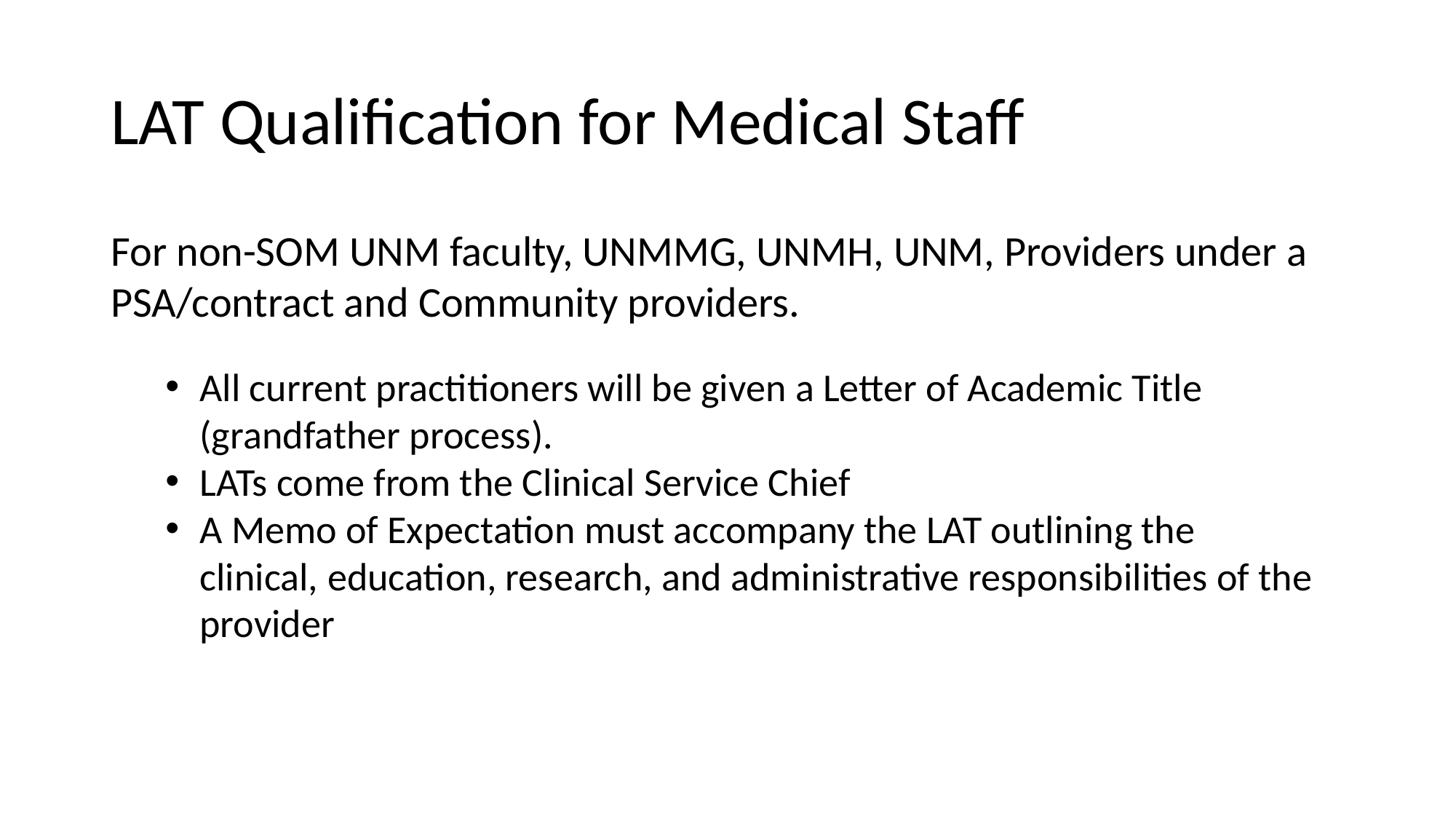

# LAT Qualification for Medical Staff
For non-SOM UNM faculty, UNMMG, UNMH, UNM, Providers under a PSA/contract and Community providers.

All current practitioners will be given a Letter of Academic Title (grandfather process).
LATs come from the Clinical Service Chief
A Memo of Expectation must accompany the LAT outlining the clinical, education, research, and administrative responsibilities of the provider